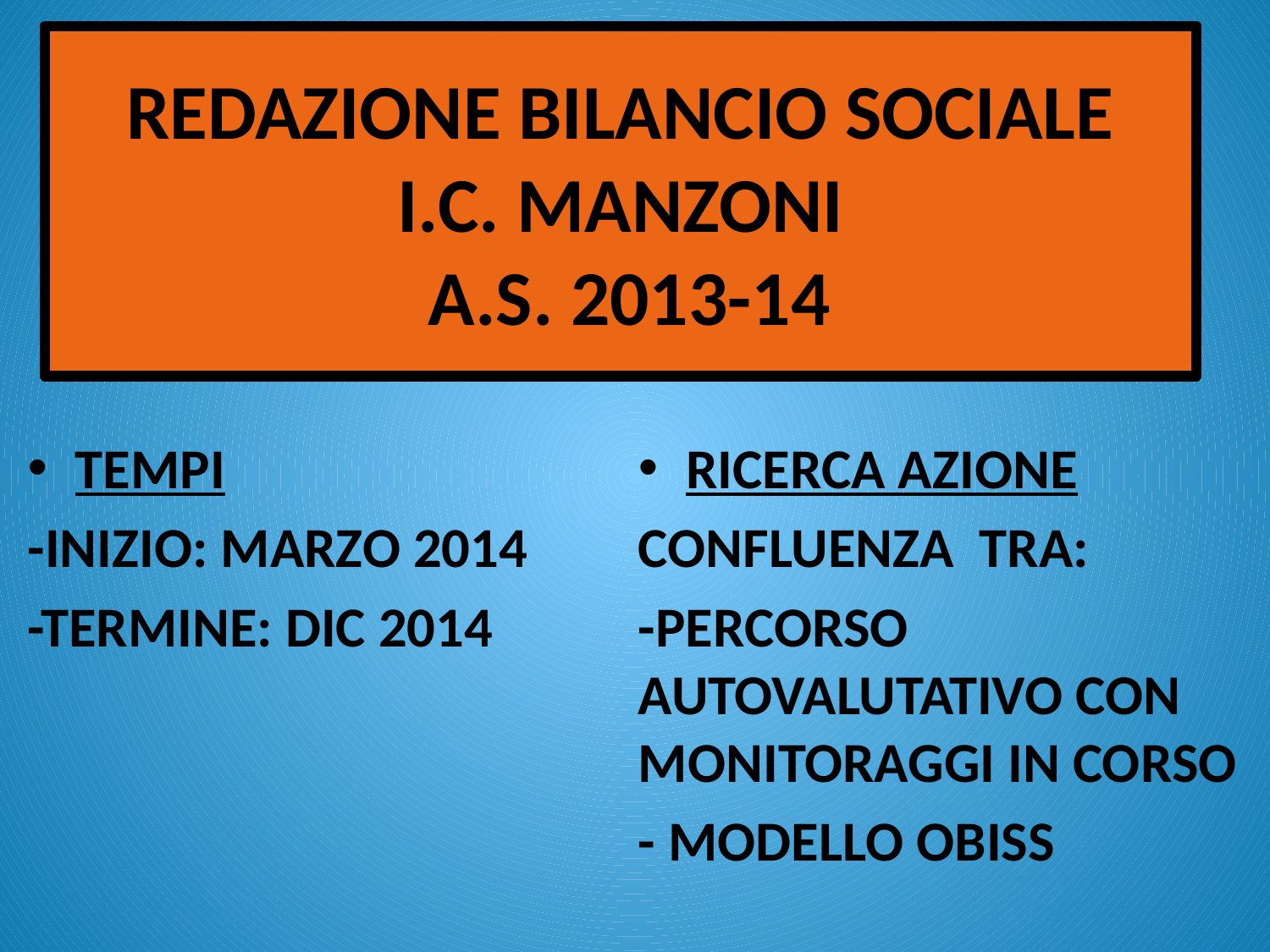

# REDAZIONE BILANCIO SOCIALE I.C. MANZONI A.S. 2013-14
TEMPI
-INIZIO: MARZO 2014
-TERMINE: DIC 2014

RICERCA AZIONE
CONFLUENZA  TRA:
-PERCORSO AUTOVALUTATIVO CON MONITORAGGI IN CORSO
- MODELLO OBISS